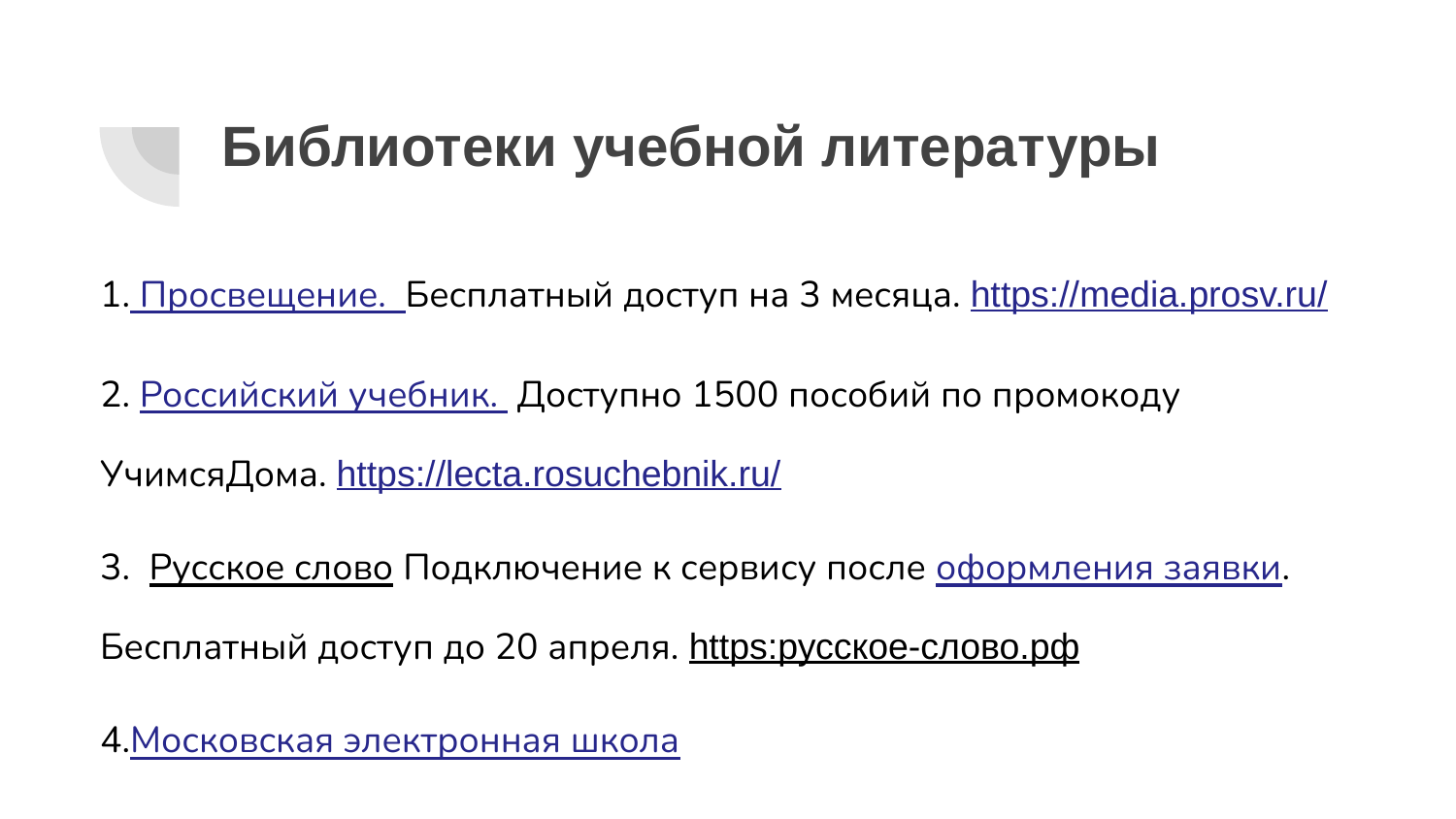

# Библиотеки учебной литературы
1. Просвещение.  Бесплатный доступ на 3 месяца. https://media.prosv.ru/
2. Российский учебник.  Доступно 1500 пособий по промокоду УчимсяДома. https://lecta.rosuchebnik.ru/
3.  Русское слово Подключение к сервису после оформления заявки. Бесплатный доступ до 20 апреля. https:русское-слово.рф
4.Московская электронная школа